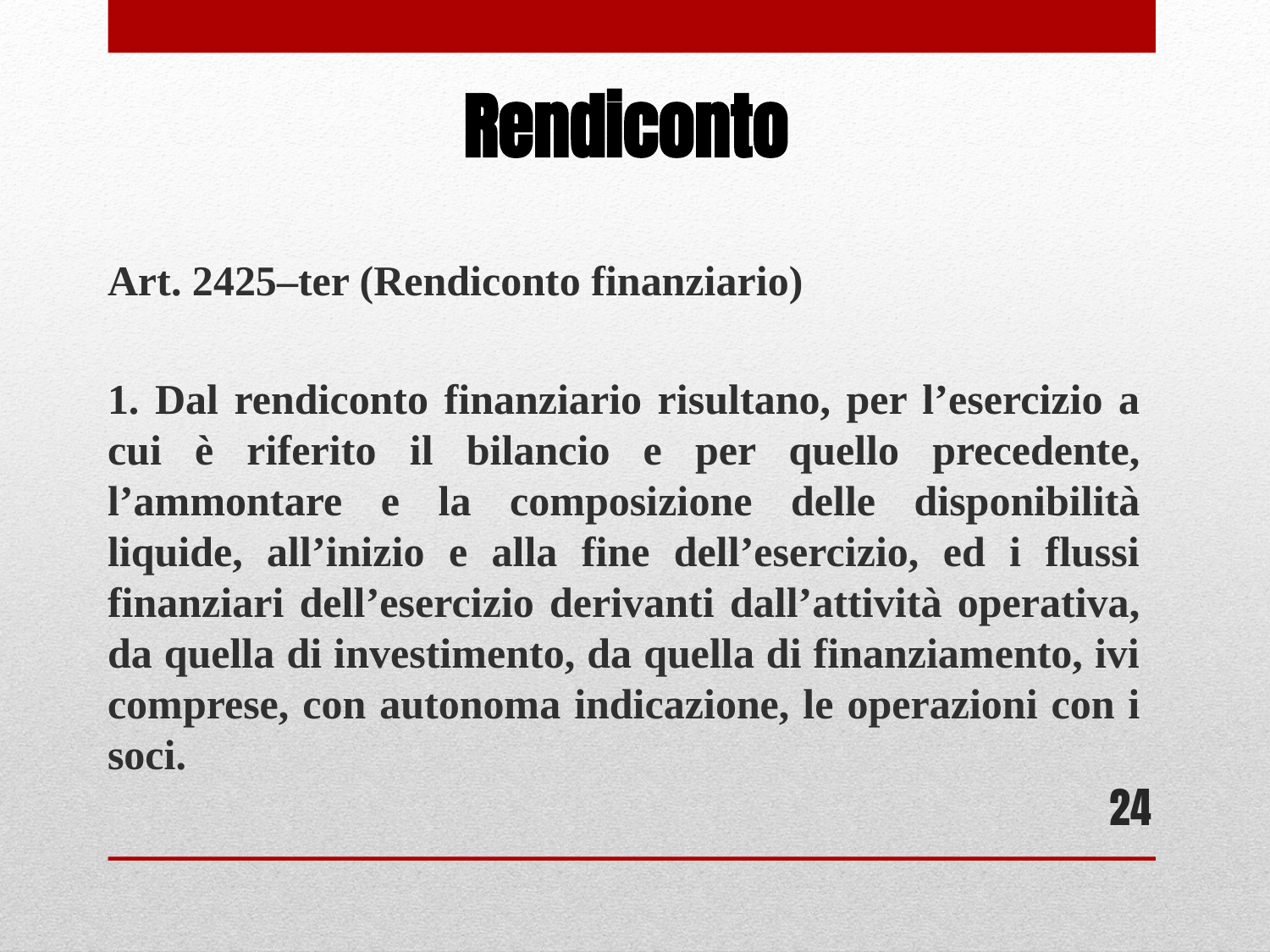

# Rendiconto
Art. 2425–ter (Rendiconto finanziario)

1. Dal rendiconto finanziario risultano, per l’esercizio a cui è riferito il bilancio e per quello precedente, l’ammontare e la composizione delle disponibilità liquide, all’inizio e alla fine dell’esercizio, ed i flussi finanziari dell’esercizio derivanti dall’attività operativa, da quella di investimento, da quella di finanziamento, ivi comprese, con autonoma indicazione, le operazioni con i soci.
24